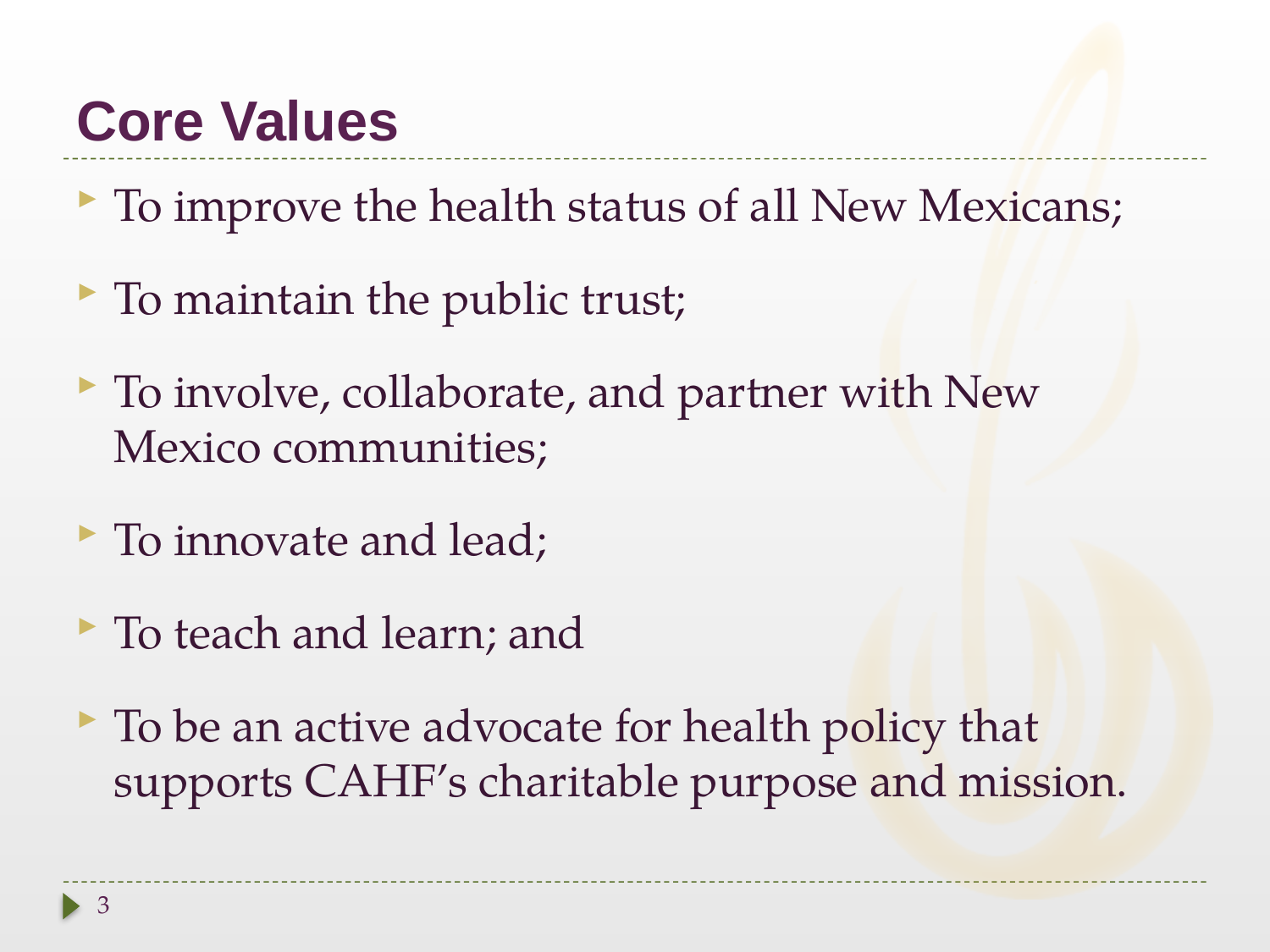

# Core Values
To improve the health status of all New Mexicans;

To maintain the public trust;

To involve, collaborate, and partner with New Mexico communities;

To innovate and lead;

To teach and learn; and

To be an active advocate for health policy that supports CAHF’s charitable purpose and mission.
3